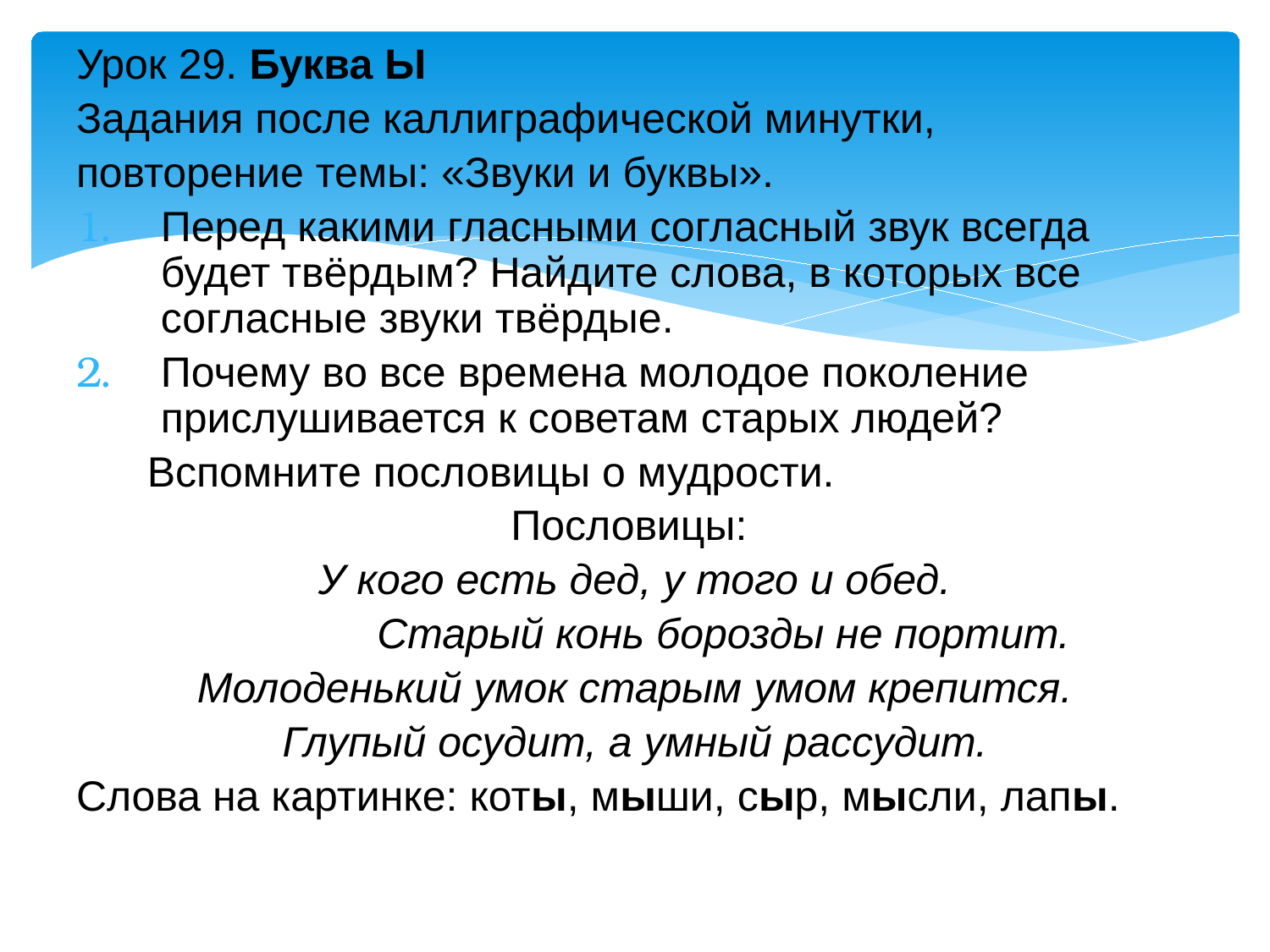

Урок 29. Буква Ы
Задания после каллиграфической минутки,
повторение темы: «Звуки и буквы».
Перед какими гласными согласный звук всегда будет твёрдым? Найдите слова, в которых все согласные звуки твёрдые.
Почему во все времена молодое поколение прислушивается к советам старых людей?
      Вспомните пословицы о мудрости.
Пословицы:
У кого есть дед, у того и обед.
               Старый конь борозды не портит.
Молоденький умок старым умом крепится.
Глупый осудит, а умный рассудит.
Слова на картинке: коты, мыши, сыр, мысли, лапы.